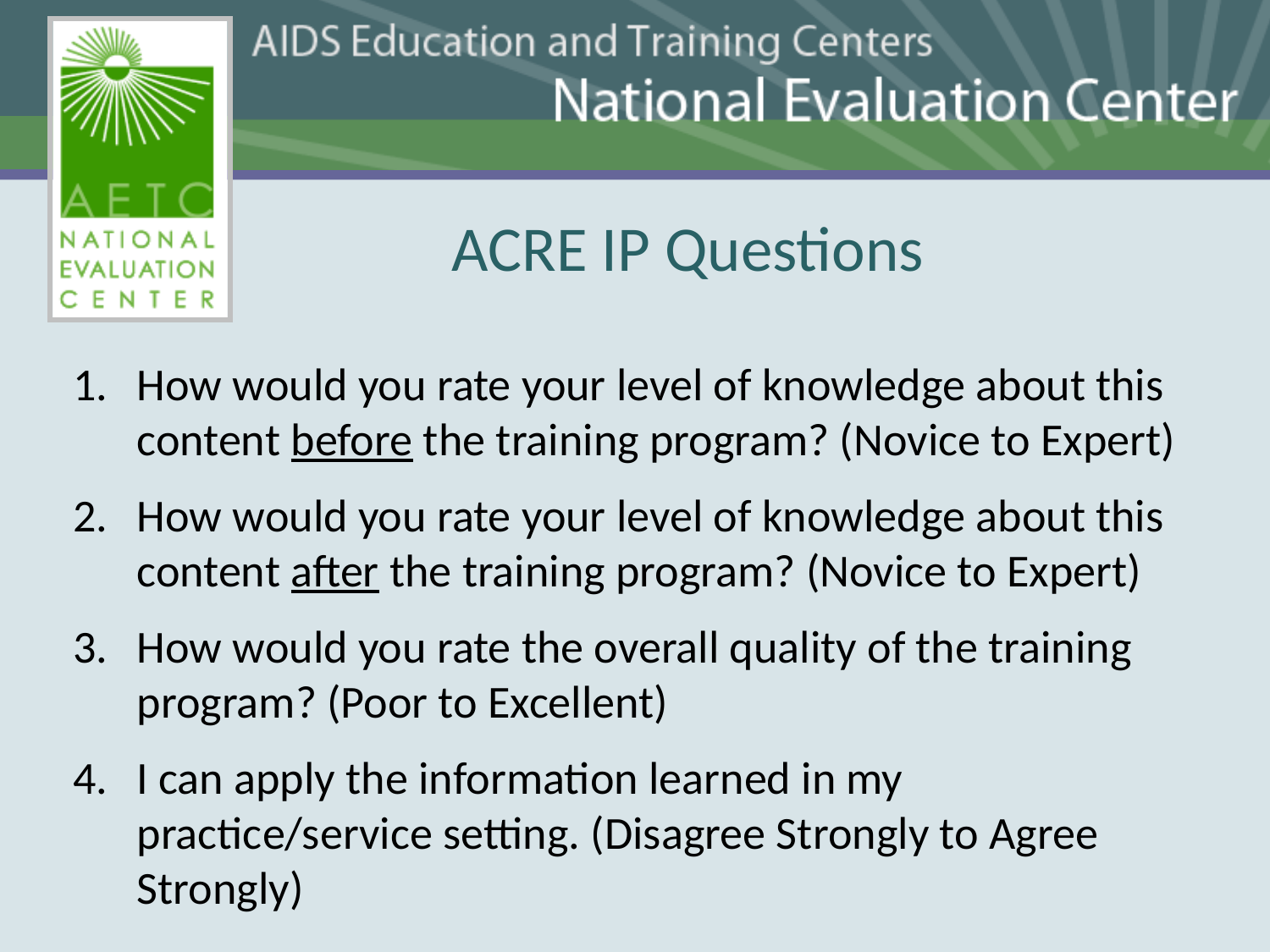

# ACRE IP Questions
How would you rate your level of knowledge about this content before the training program? (Novice to Expert)
How would you rate your level of knowledge about this content after the training program? (Novice to Expert)
How would you rate the overall quality of the training program? (Poor to Excellent)
I can apply the information learned in my practice/service setting. (Disagree Strongly to Agree Strongly)